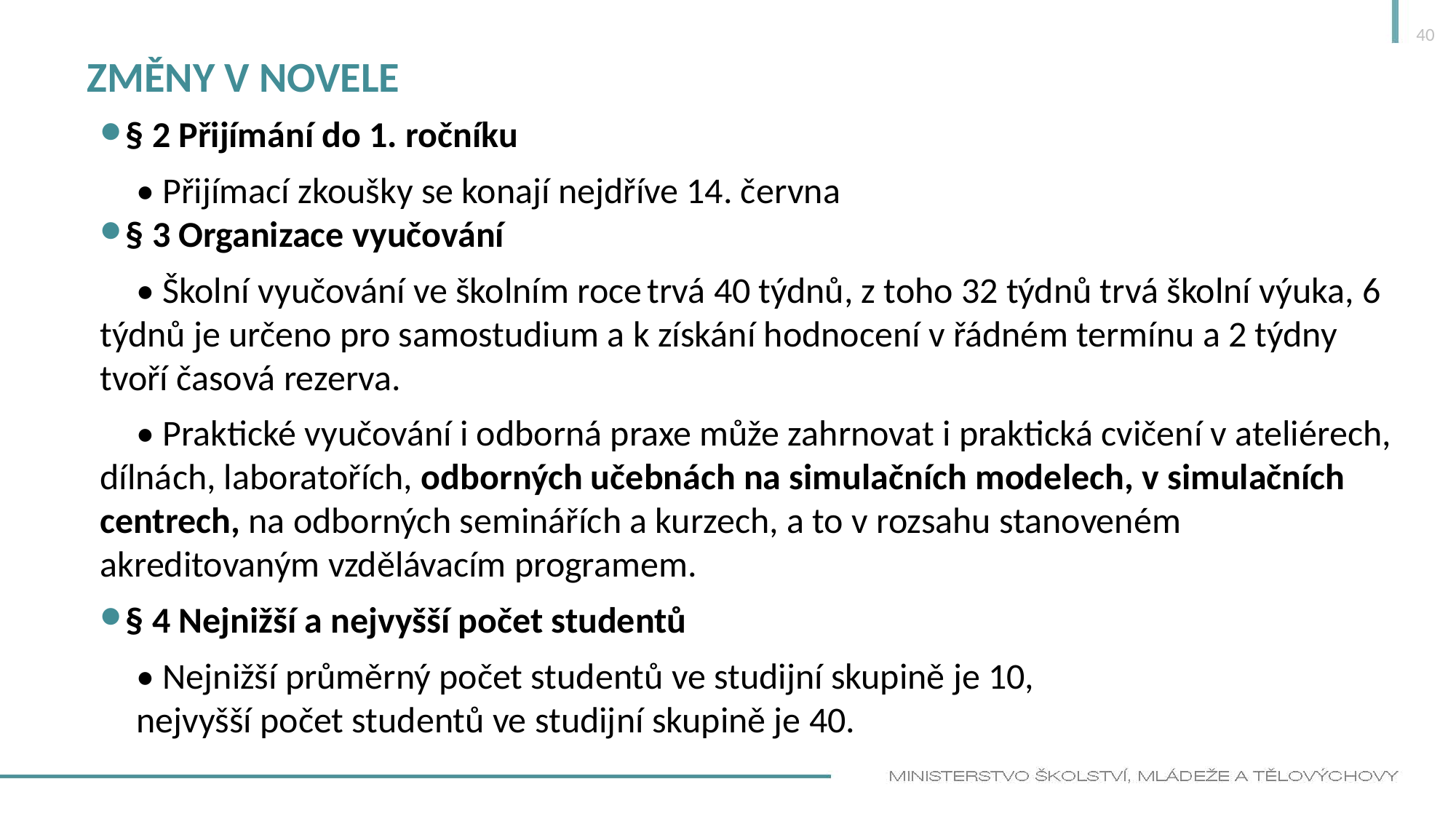

40
# Změny v novele
§ 2 Přijímání do 1. ročníku
 • Přijímací zkoušky se konají nejdříve 14. června
§ 3 Organizace vyučování
 • Školní vyučování ve školním roce trvá 40 týdnů, z toho 32 týdnů trvá školní výuka, 6 týdnů je určeno pro samostudium a k získání hodnocení v řádném termínu a 2 týdny tvoří časová rezerva.
 • Praktické vyučování i odborná praxe může zahrnovat i praktická cvičení v ateliérech, dílnách, laboratořích, odborných učebnách na simulačních modelech, v simulačních centrech, na odborných seminářích a kurzech, a to v rozsahu stanoveném akreditovaným vzdělávacím programem.
§ 4 Nejnižší a nejvyšší počet studentů
 • Nejnižší průměrný počet studentů ve studijní skupině je 10,
 nejvyšší počet studentů ve studijní skupině je 40.